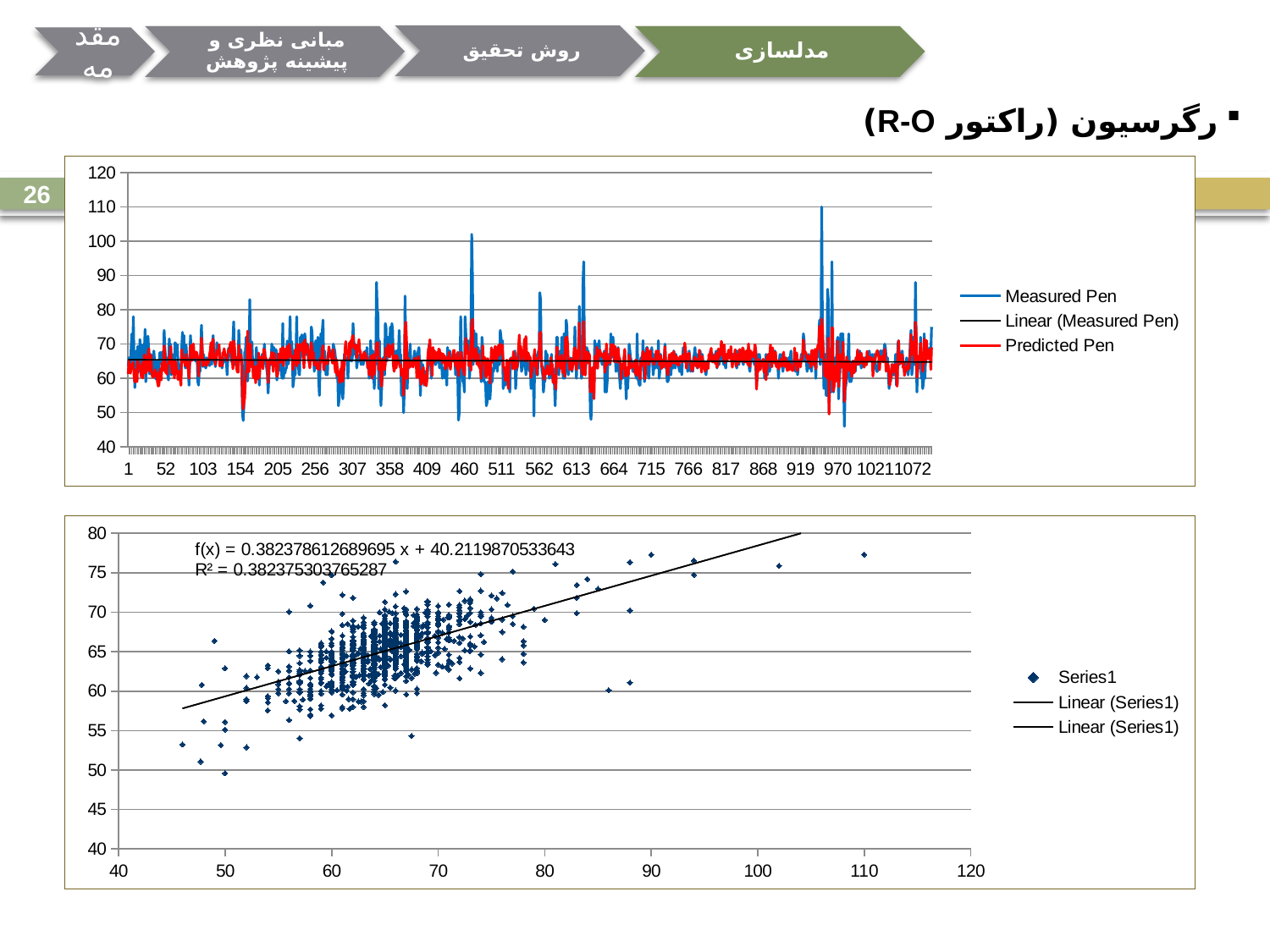

روش تحقیق
مقدمه
مبانی نظری و پیشینه پژوهش

مدلسازی
 رگرسیون (راکتور R-O)

### Chart

| Category | Measured Pen | Predicted Pen |
|---|---|---|
26

### Chart

| Category |  |
|---|---|